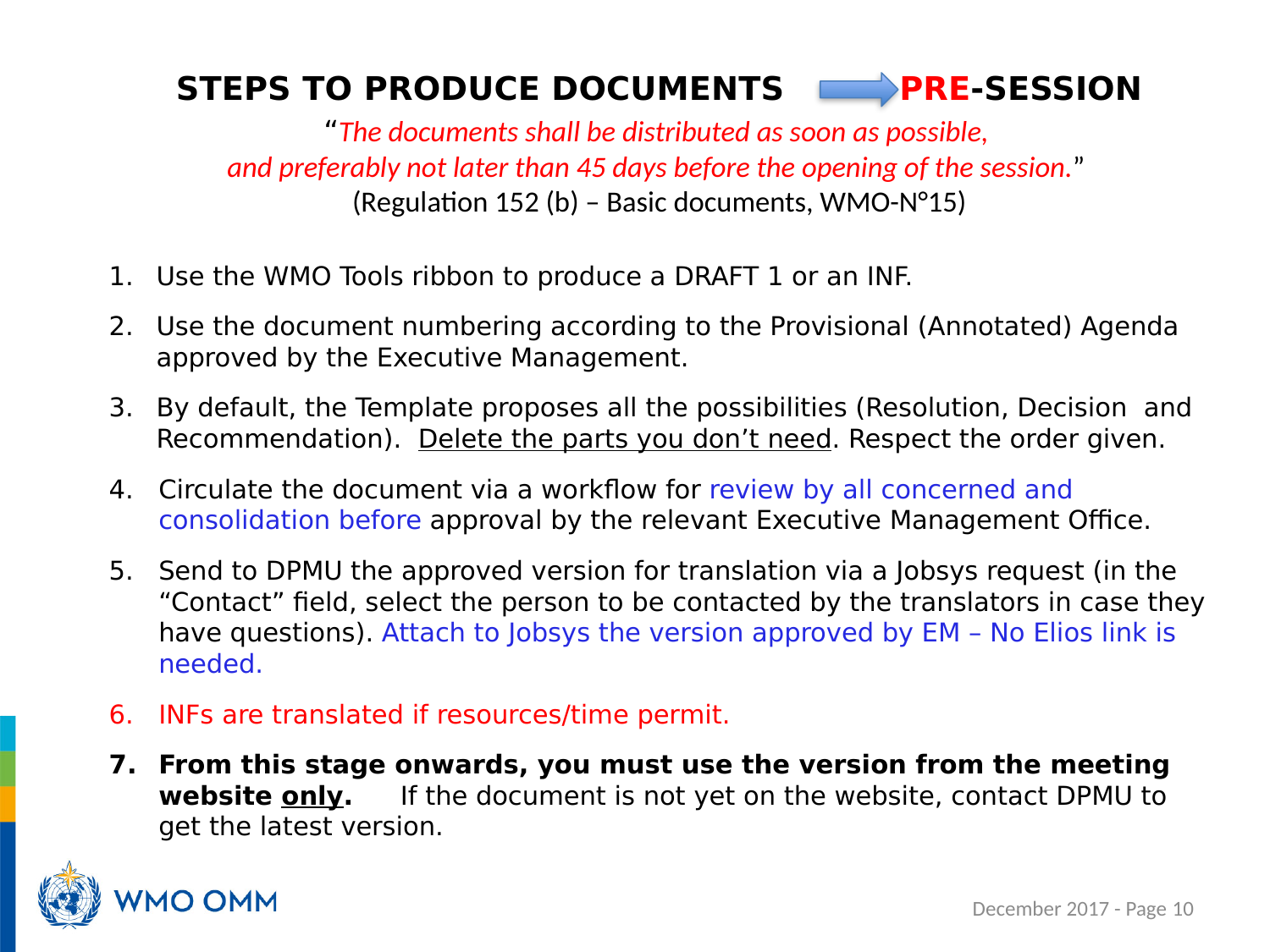

STEPS TO PRODUCE DOCUMENTS          pre-session
“The documents shall be distributed as soon as possible,
and preferably not later than 45 days before the opening of the session.”
(Regulation 152 (b) – Basic documents, WMO-N°15)

Use the WMO Tools ribbon to produce a DRAFT 1 or an INF.
Use the document numbering according to the Provisional (Annotated) Agenda approved by the Executive Management.
By default, the Template proposes all the possibilities (Resolution, Decision  and Recommendation).  Delete the parts you don’t need. Respect the order given.
Circulate the document via a workflow for review by all concerned and  consolidation before approval by the relevant Executive Management Office.
Send to DPMU the approved version for translation via a Jobsys request (in the “Contact” field, select the person to be contacted by the translators in case they have questions). Attach to Jobsys the version approved by EM – No Elios link is needed.
INFs are translated if resources/time permit.
From this stage onwards, you must use the version from the meeting website only.	 If the document is not yet on the website, contact DPMU to get the latest version.

December 2017 - Page 10